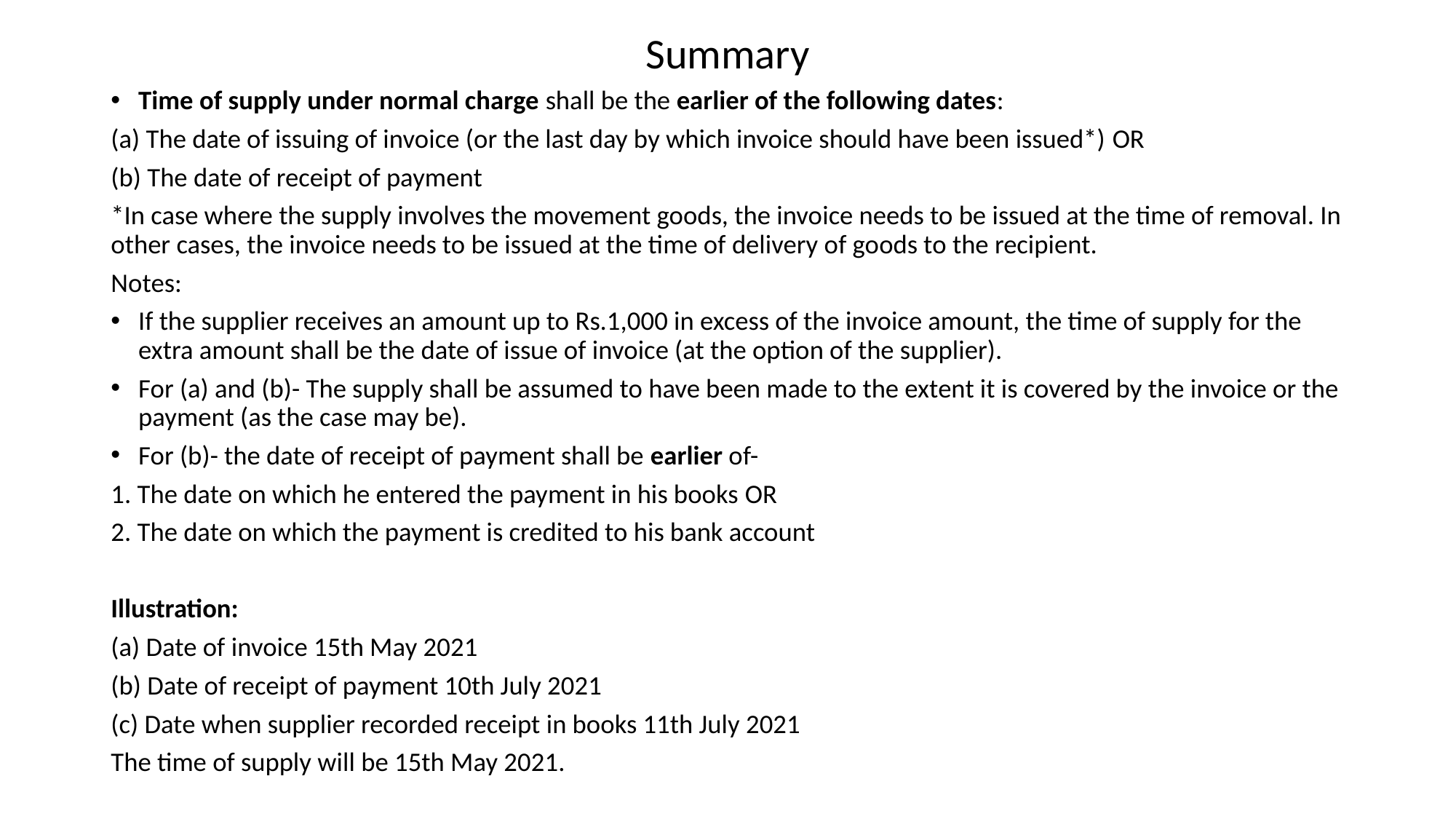

# Summary
Time of supply under normal charge shall be the earlier of the following dates:
(a) The date of issuing of invoice (or the last day by which invoice should have been issued*) OR
(b) The date of receipt of payment
*In case where the supply involves the movement goods, the invoice needs to be issued at the time of removal. In other cases, the invoice needs to be issued at the time of delivery of goods to the recipient.
Notes:
If the supplier receives an amount up to Rs.1,000 in excess of the invoice amount, the time of supply for the extra amount shall be the date of issue of invoice (at the option of the supplier).
For (a) and (b)- The supply shall be assumed to have been made to the extent it is covered by the invoice or the payment (as the case may be).
For (b)- the date of receipt of payment shall be earlier of-
1. The date on which he entered the payment in his books OR
2. The date on which the payment is credited to his bank account

Illustration:
(a) Date of invoice 15th May 2021
(b) Date of receipt of payment 10th July 2021
(c) Date when supplier recorded receipt in books 11th July 2021
The time of supply will be 15th May 2021.